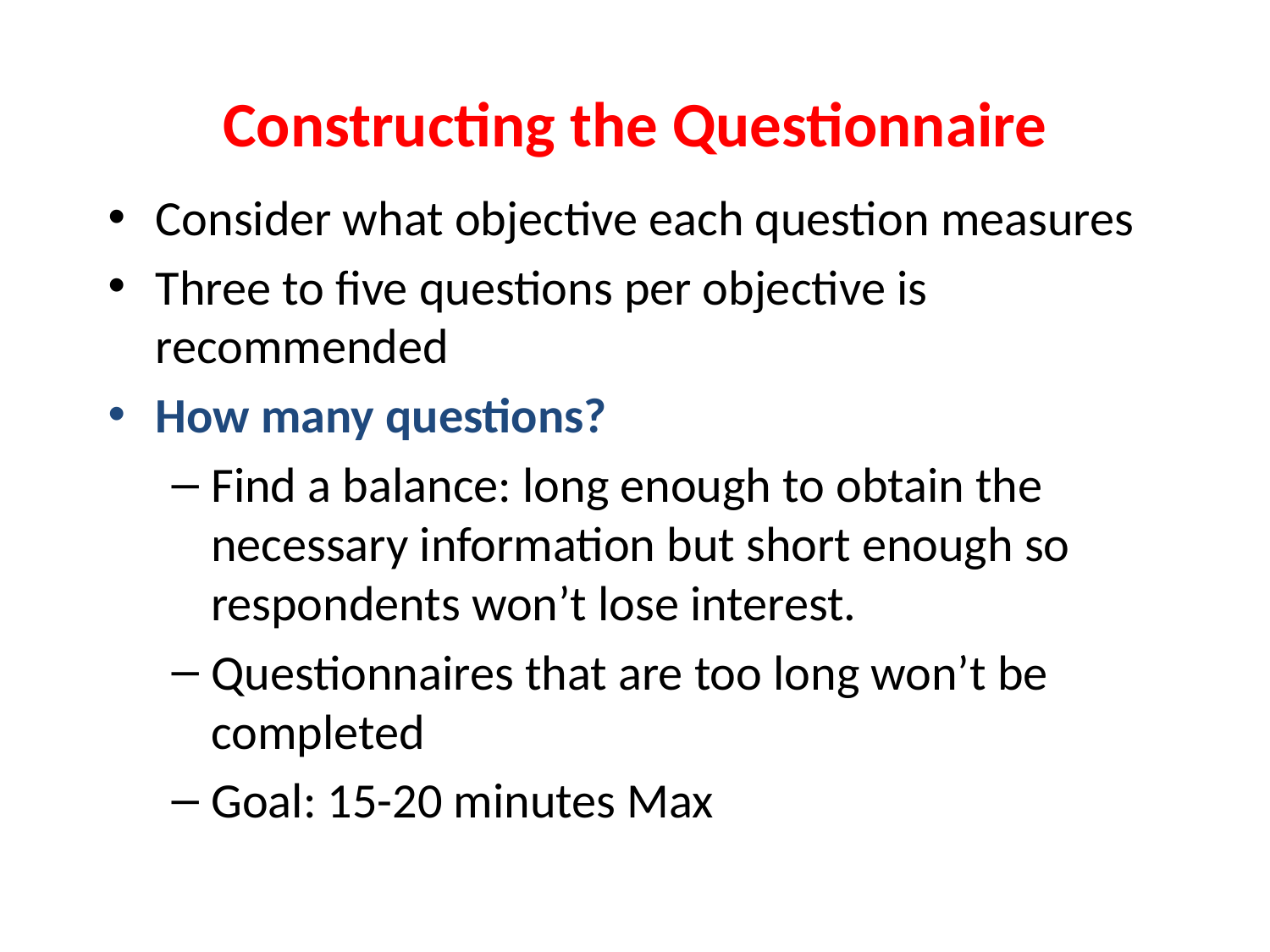

# Constructing the Questionnaire
Consider what objective each question measures
Three to five questions per objective is recommended
How many questions?
Find a balance: long enough to obtain the necessary information but short enough so respondents won’t lose interest.
Questionnaires that are too long won’t be completed
Goal: 15-20 minutes Max